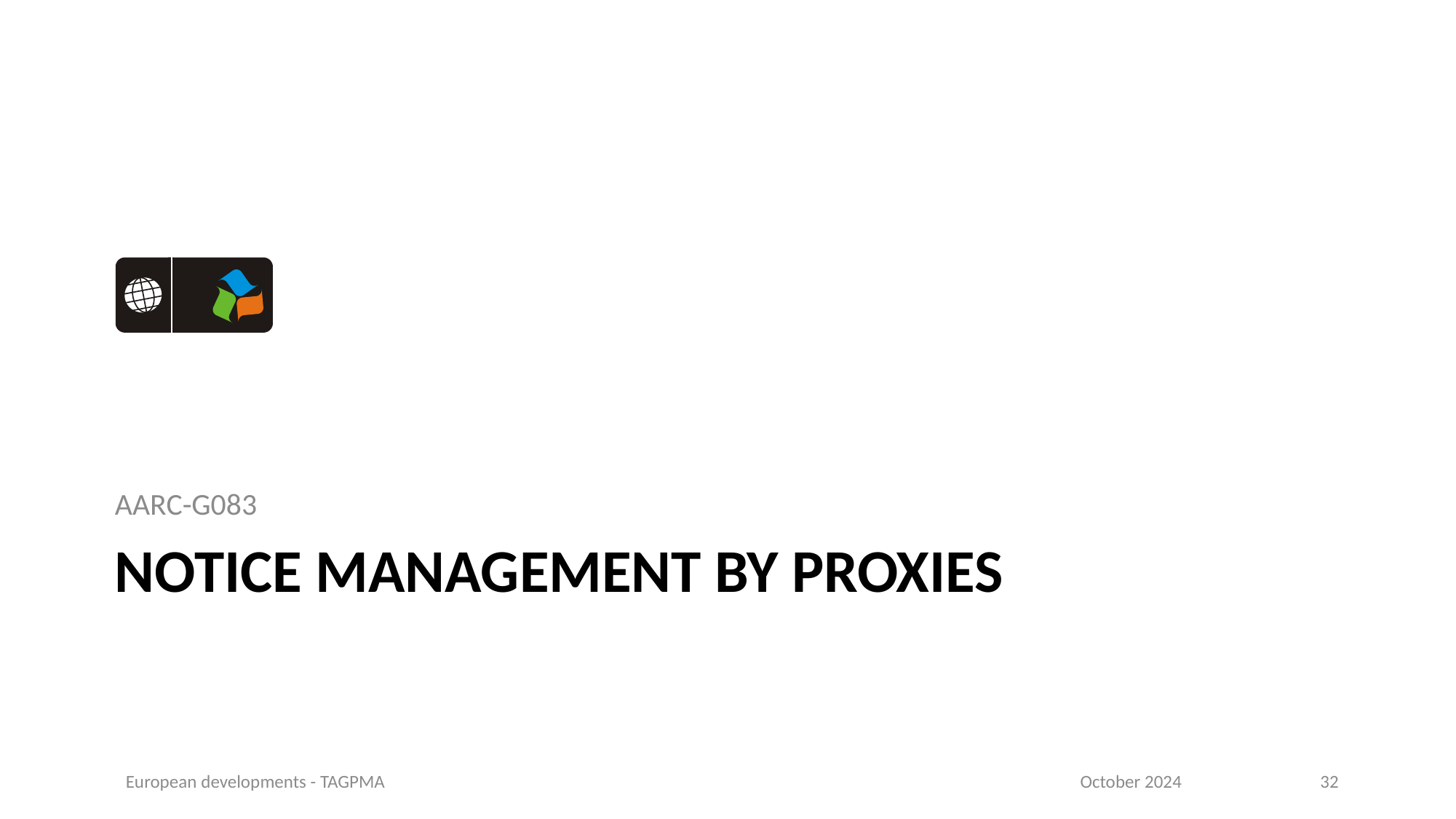

AARC-G083
# Notice Management by Proxies
European developments - TAGPMA
October 2024
32